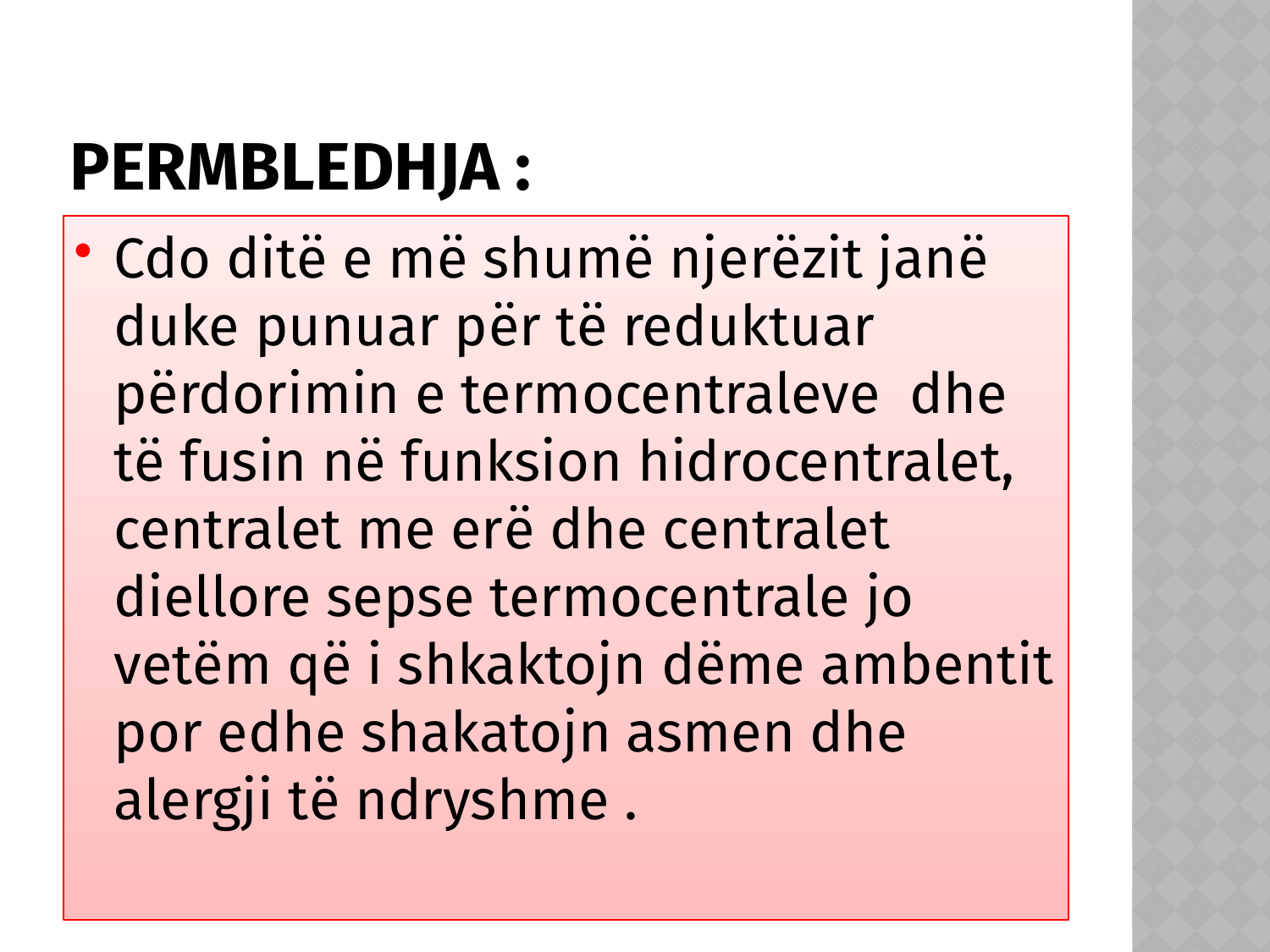

# Permbledhja :
Cdo ditë e më shumë njerëzit janë duke punuar për të reduktuar përdorimin e termocentraleve  dhe të fusin në funksion hidrocentralet, centralet me erë dhe centralet diellore sepse termocentrale jo vetëm që i shkaktojn dëme ambentit por edhe shakatojn asmen dhe alergji të ndryshme .